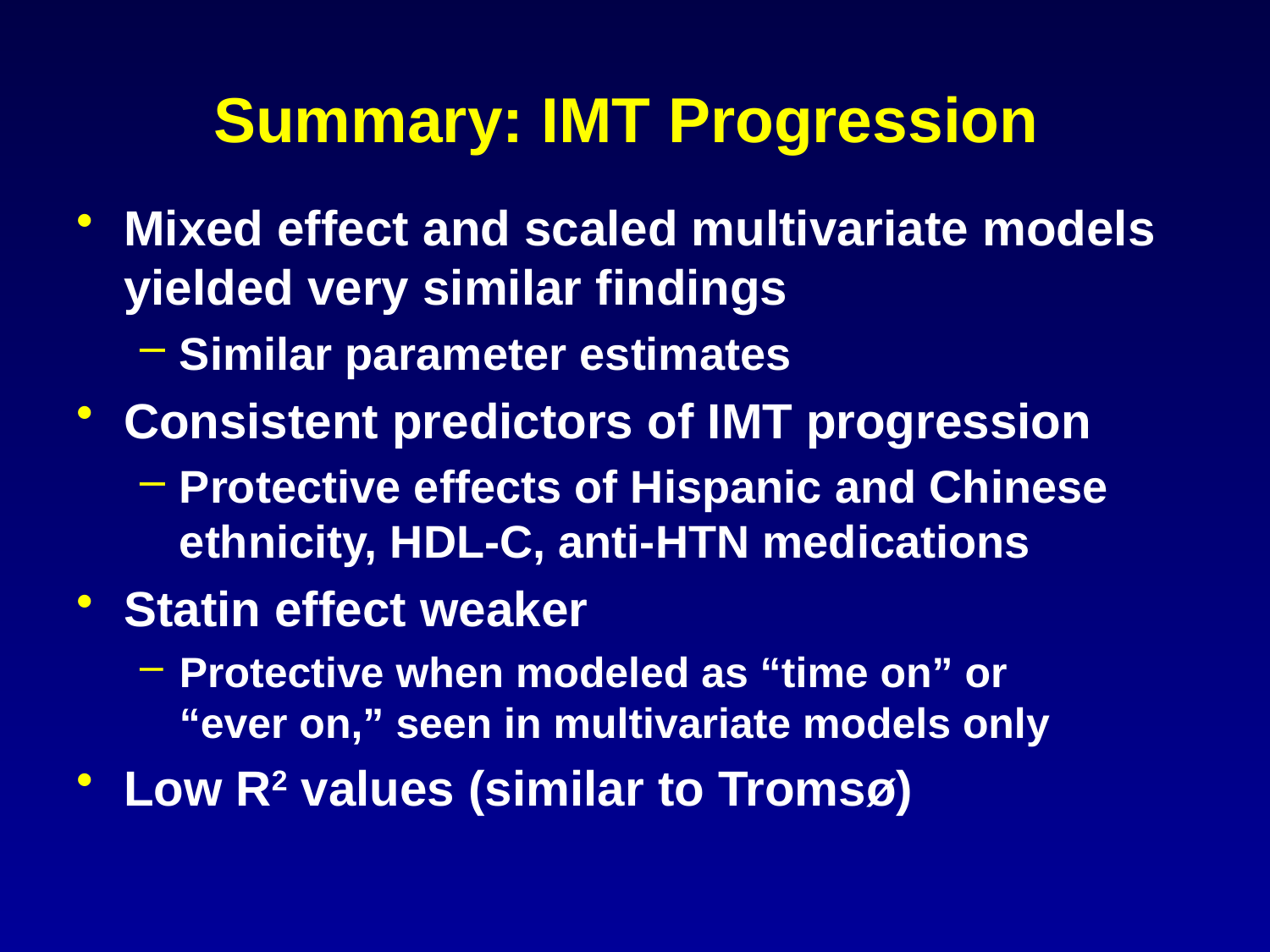

# Summary: IMT Progression
Mixed effect and scaled multivariate models yielded very similar findings
Similar parameter estimates
Consistent predictors of IMT progression
Protective effects of Hispanic and Chinese ethnicity, HDL-C, anti-HTN medications
Statin effect weaker
Protective when modeled as “time on” or
“ever on,” seen in multivariate models only
Low R2 values (similar to Tromsø)